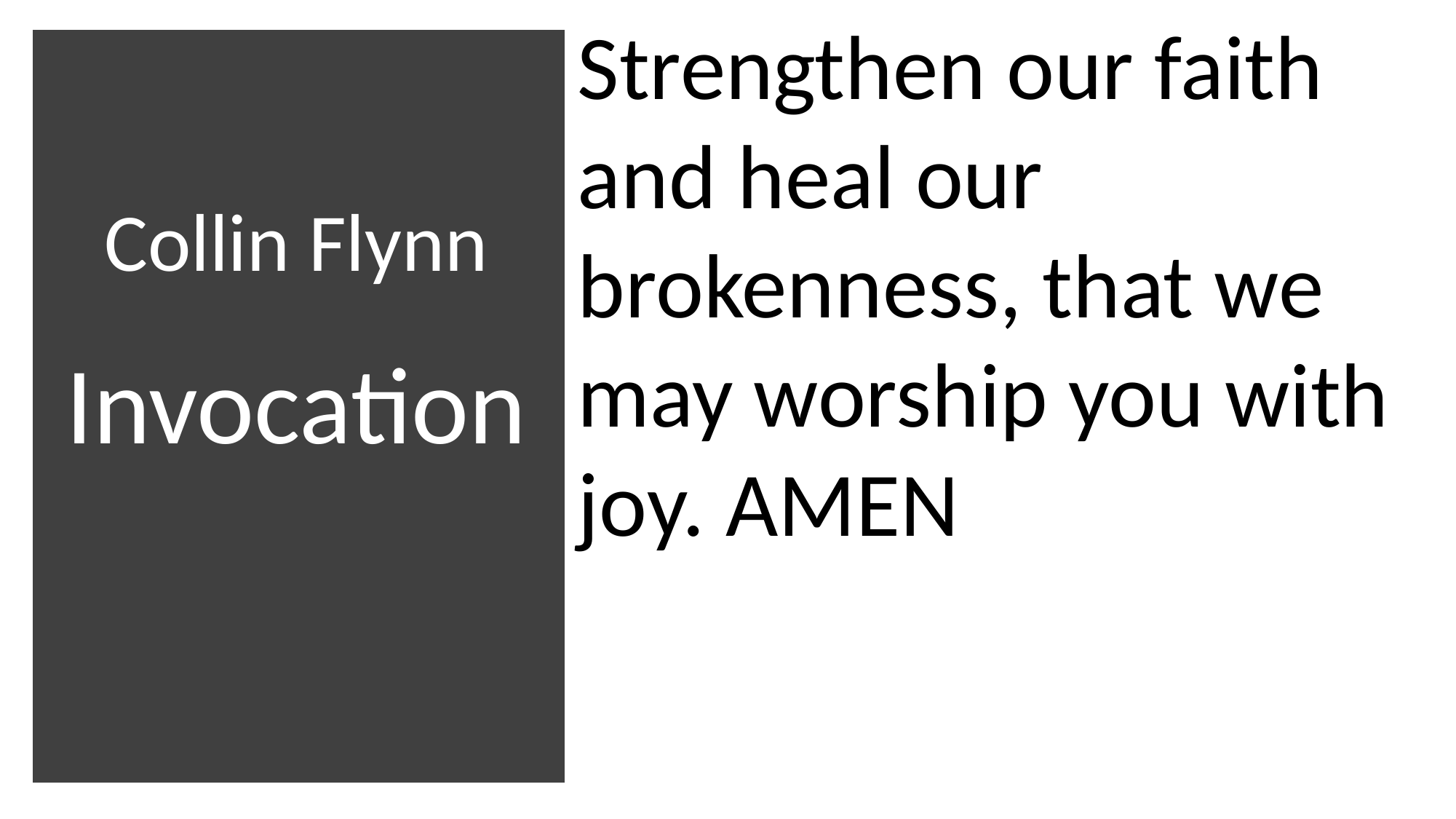

​Strengthen our faith and heal our brokenness, that we may worship you with joy. AMEN

# Collin Flynn Invocation